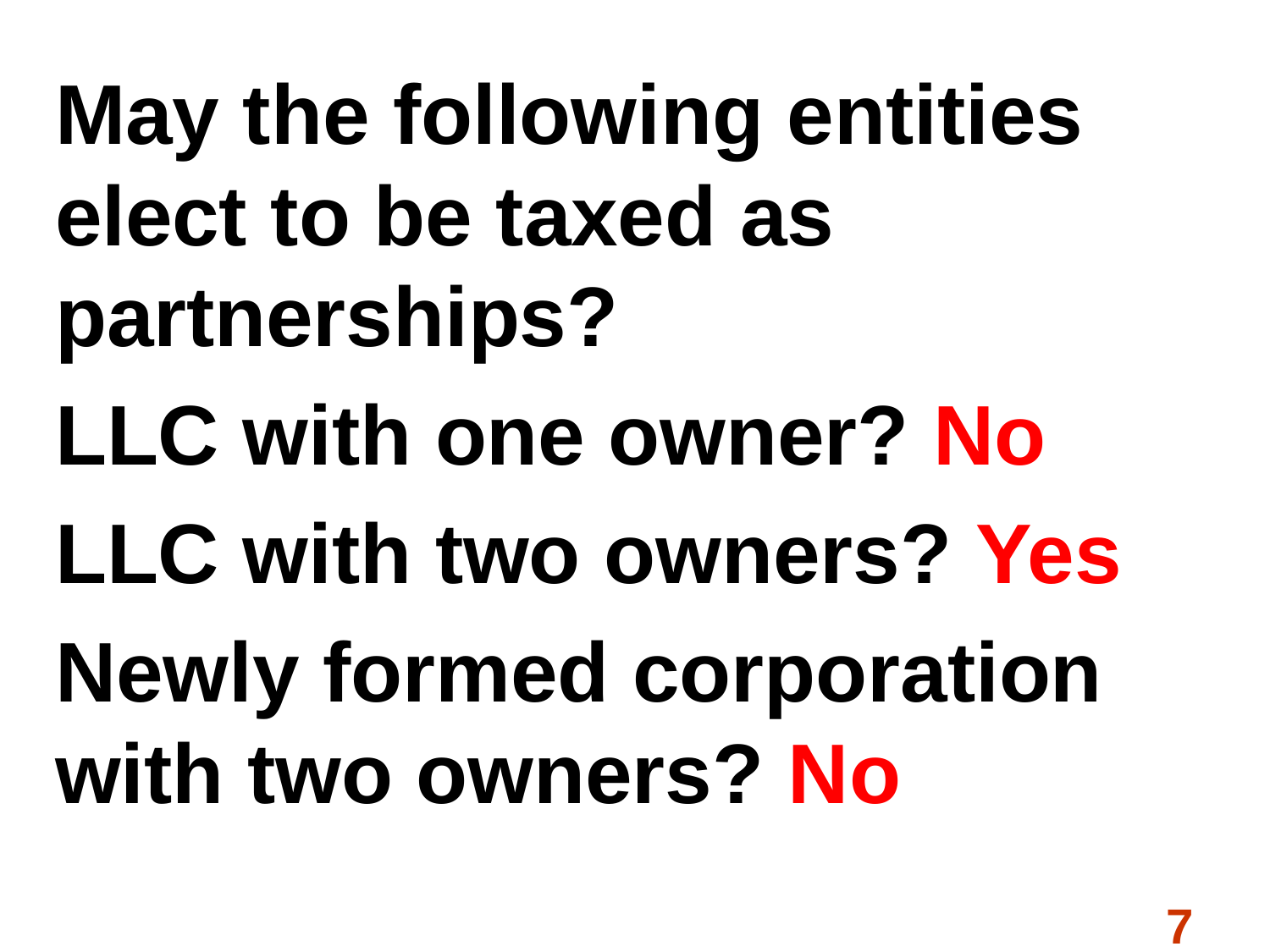

#
May the following entities elect to be taxed as partnerships?
LLC with one owner? No
LLC with two owners? Yes
Newly formed corporation with two owners? No

7